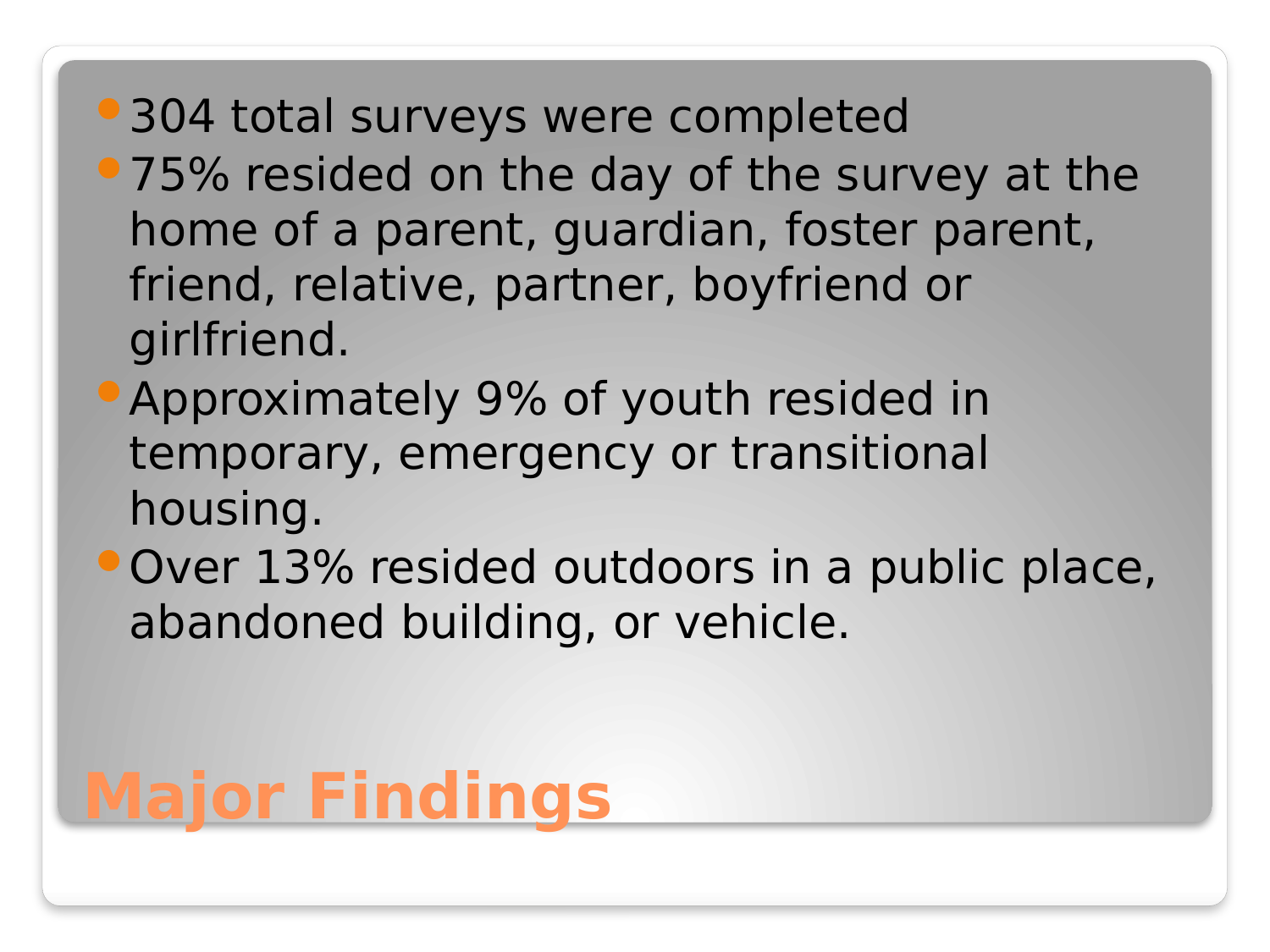

304 total surveys were completed
75% resided on the day of the survey at the home of a parent, guardian, foster parent, friend, relative, partner, boyfriend or girlfriend.
Approximately 9% of youth resided in temporary, emergency or transitional housing.
Over 13% resided outdoors in a public place, abandoned building, or vehicle.
# Major Findings